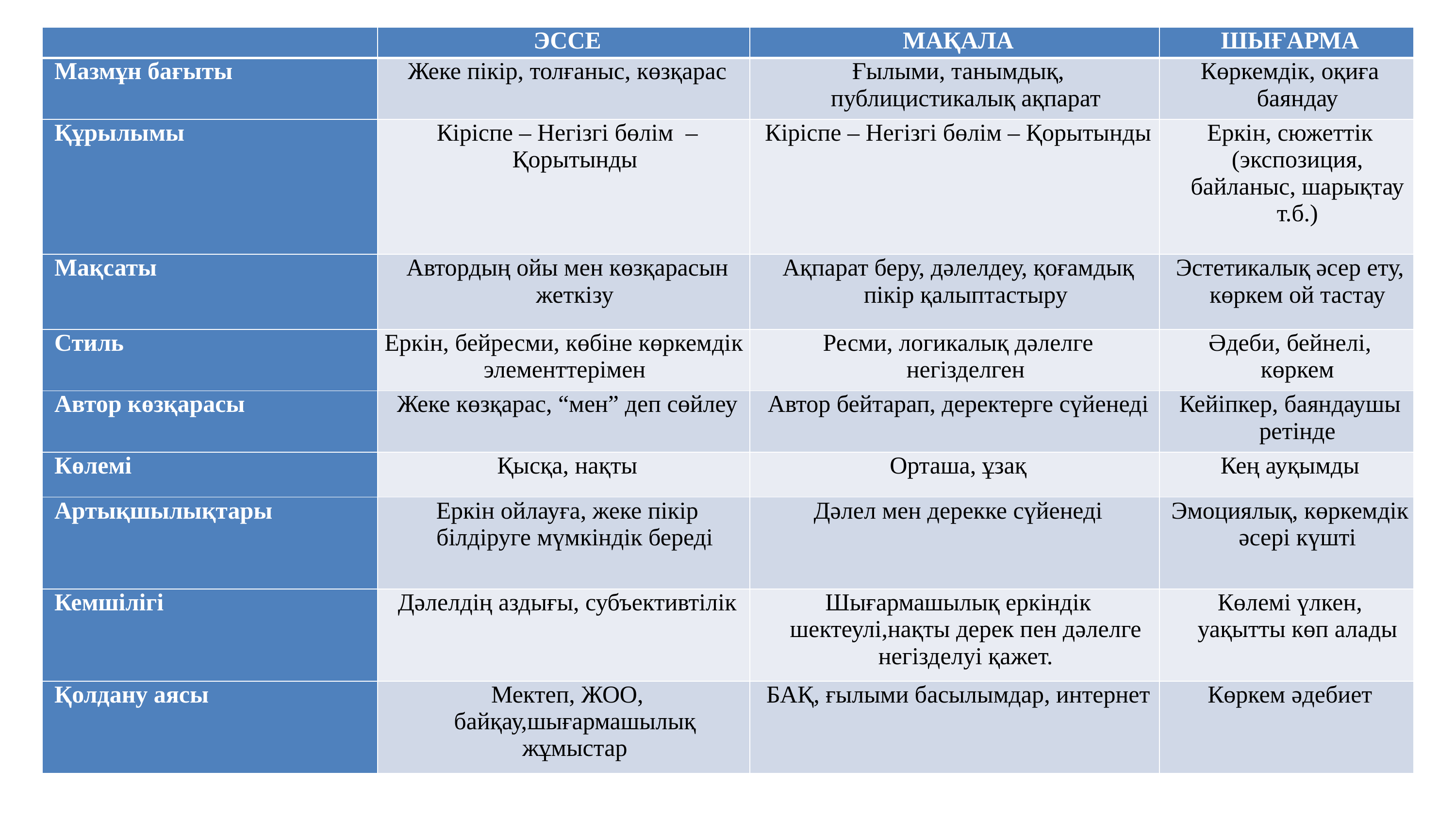

|  | ЭССЕ | МАҚАЛА | ШЫҒАРМА |
| --- | --- | --- | --- |
| Мазмұн бағыты | Жеке пікір, толғаныс, көзқарас | Ғылыми, танымдық, публицистикалық ақпарат | Көркемдік, оқиға баяндау |
| Құрылымы | Кіріспе – Негізгі бөлім – Қорытынды | Кіріспе – Негізгі бөлім – Қорытынды | Еркін, сюжеттік (экспозиция, байланыс, шарықтау т.б.) |
| Мақсаты | Автордың ойы мен көзқарасын жеткізу | Ақпарат беру, дәлелдеу, қоғамдық пікір қалыптастыру | Эстетикалық әсер ету, көркем ой тастау |
| Стиль | Еркін, бейресми, көбіне көркемдік элементтерімен | Ресми, логикалық дәлелге негізделген | Әдеби, бейнелі, көркем |
| Автор көзқарасы | Жеке көзқарас, “мен” деп сөйлеу | Автор бейтарап, деректерге сүйенеді | Кейіпкер, баяндаушы ретінде |
| Көлемі | Қысқа, нақты | Орташа, ұзақ | Кең ауқымды |
| Артықшылықтары | Еркін ойлауға, жеке пікір білдіруге мүмкіндік береді | Дәлел мен дерекке сүйенеді | Эмоциялық, көркемдік әсері күшті |
| Кемшілігі | Дәлелдің аздығы, субъективтілік | Шығармашылық еркіндік шектеулі,нақты дерек пен дәлелге негізделуі қажет. | Көлемі үлкен, уақытты көп алады |
| Қолдану аясы | Мектеп, ЖОО, байқау,шығармашылық жұмыстар | БАҚ, ғылыми басылымдар, интернет | Көркем әдебиет |